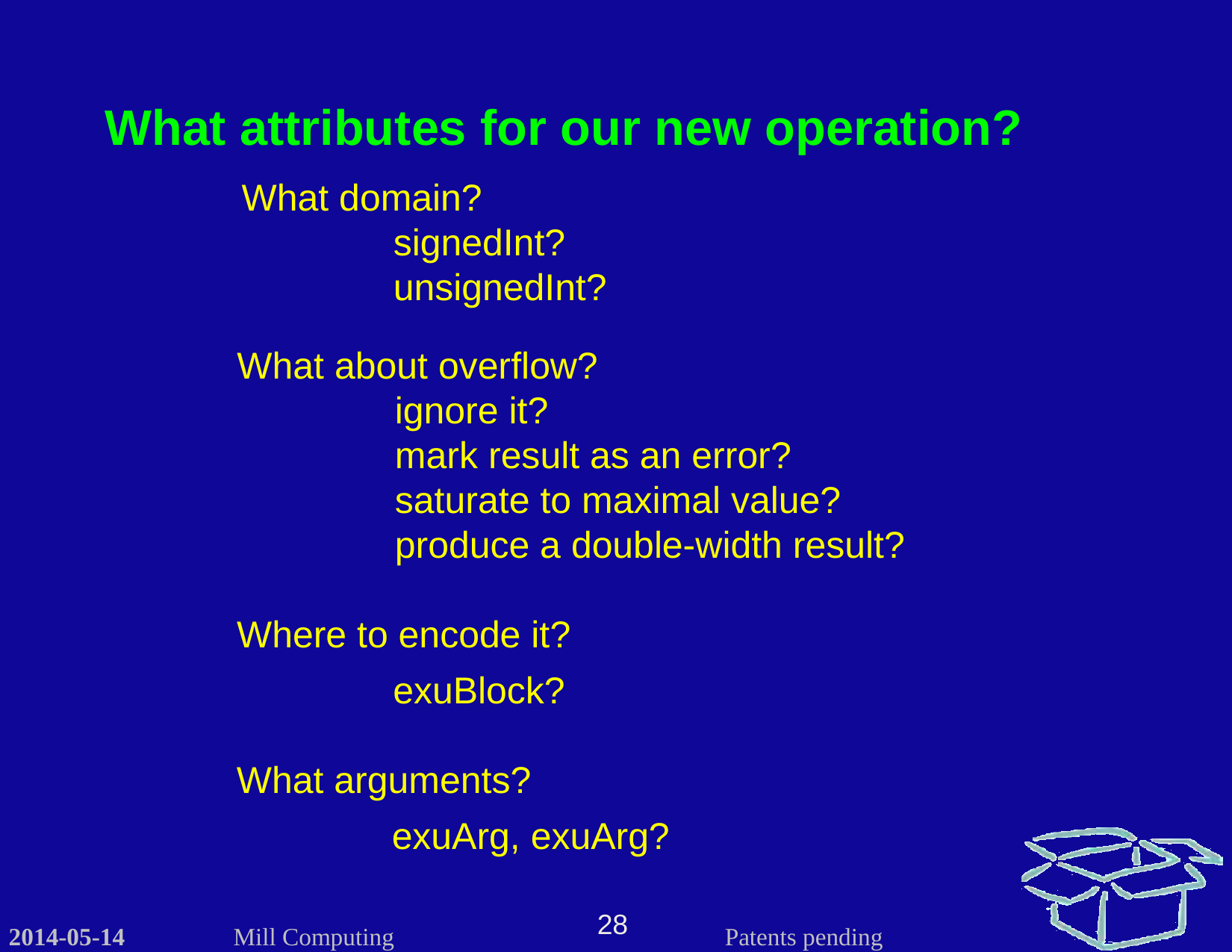

What attributes for our new operation?
What domain?
signedInt?
unsignedInt?
What about overflow?
ignore it?
mark result as an error?
saturate to maximal value?
produce a double-width result?
Where to encode it?
exuBlock?
What arguments?
exuArg, exuArg?